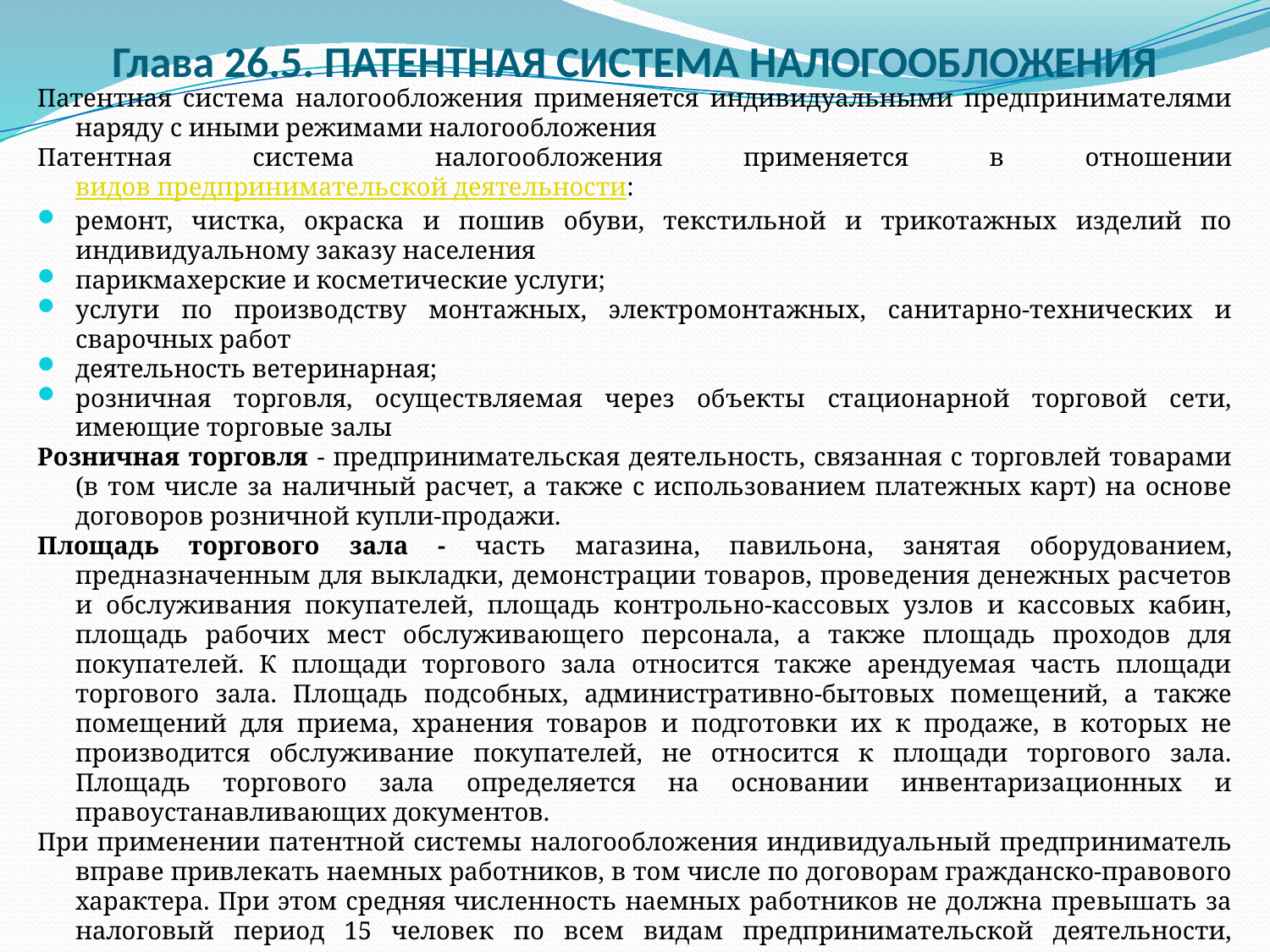

# Глава 26.5. ПАТЕНТНАЯ СИСТЕМА НАЛОГООБЛОЖЕНИЯ
Патентная система налогообложения применяется индивидуальными предпринимателями наряду с иными режимами налогообложения
Патентная система налогообложения применяется в отношении видов предпринимательской деятельности:
ремонт, чистка, окраска и пошив обуви, текстильной и трикотажных изделий по индивидуальному заказу населения
парикмахерские и косметические услуги;
услуги по производству монтажных, электромонтажных, санитарно-технических и сварочных работ
деятельность ветеринарная;
розничная торговля, осуществляемая через объекты стационарной торговой сети, имеющие торговые залы
Розничная торговля - предпринимательская деятельность, связанная с торговлей товарами (в том числе за наличный расчет, а также с использованием платежных карт) на основе договоров розничной купли-продажи.
Площадь торгового зала - часть магазина, павильона, занятая оборудованием, предназначенным для выкладки, демонстрации товаров, проведения денежных расчетов и обслуживания покупателей, площадь контрольно-кассовых узлов и кассовых кабин, площадь рабочих мест обслуживающего персонала, а также площадь проходов для покупателей. К площади торгового зала относится также арендуемая часть площади торгового зала. Площадь подсобных, административно-бытовых помещений, а также помещений для приема, хранения товаров и подготовки их к продаже, в которых не производится обслуживание покупателей, не относится к площади торгового зала. Площадь торгового зала определяется на основании инвентаризационных и правоустанавливающих документов.
При применении патентной системы налогообложения индивидуальный предприниматель вправе привлекать наемных работников, в том числе по договорам гражданско-правового характера. При этом средняя численность наемных работников не должна превышать за налоговый период 15 человек по всем видам предпринимательской деятельности, осуществляемым индивидуальным предпринимателем, в отношении которых применяется патентная система налогообложения